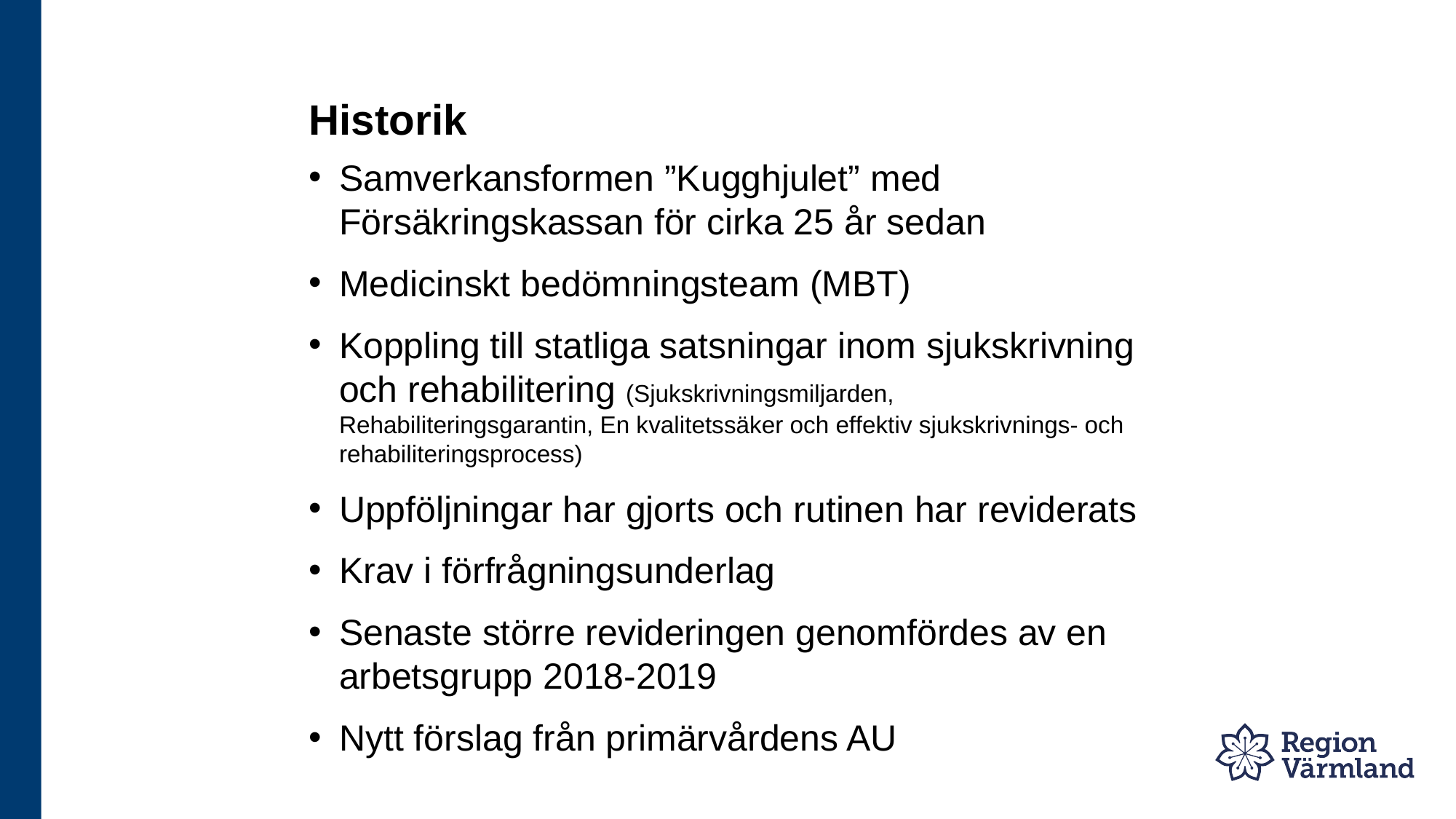

# Historik
Samverkansformen ”Kugghjulet” med Försäkringskassan för cirka 25 år sedan
Medicinskt bedömningsteam (MBT)
Koppling till statliga satsningar inom sjukskrivning och rehabilitering (Sjukskrivningsmiljarden, Rehabiliteringsgarantin, En kvalitetssäker och effektiv sjukskrivnings- och rehabiliteringsprocess)
Uppföljningar har gjorts och rutinen har reviderats
Krav i förfrågningsunderlag
Senaste större revideringen genomfördes av en arbetsgrupp 2018-2019
Nytt förslag från primärvårdens AU